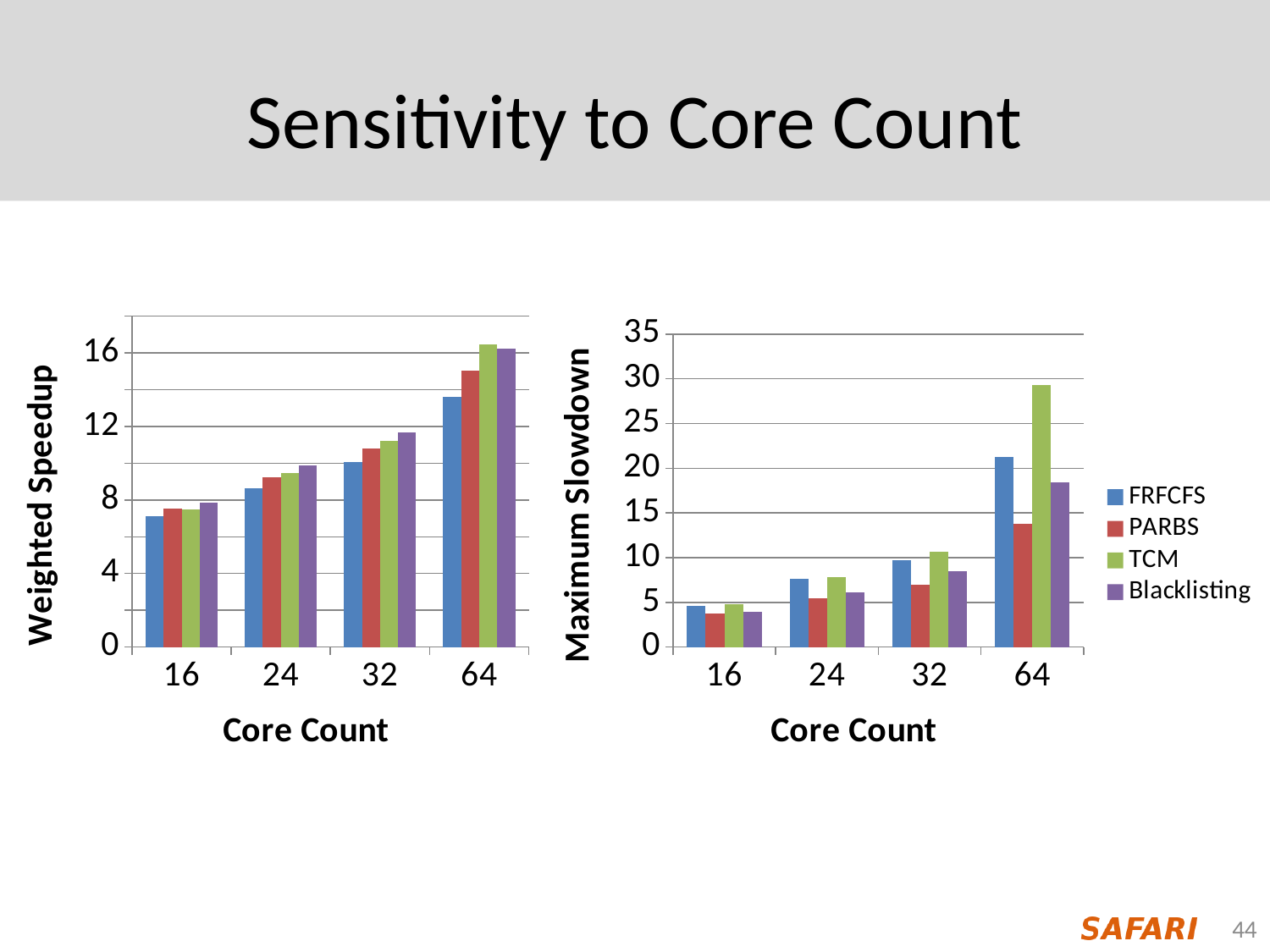

# Sensitivity to Core Count

### Chart

| Category | FRFCFS | PARBS | TCM | Blacklisting |
|---|---|---|---|---|
| 16 | 7.109530479143245 | 7.5338286369348 | 7.497581318540744 | 7.851883155104432 |
| 24 | 8.61670786338096 | 9.22153325304402 | 9.475516583588032 | 9.87312773669423 |
| 32 | 10.066263921050567 | 10.816549532894257 | 11.2005486510157 | 11.6589457584195 |
| 64 | 13.6281947363032 | 15.03674623040325 | 16.458762585969254 | 16.237688287281 |

### Chart

| Category | FRFCFS | PARBS | TCM | Blacklisting |
|---|---|---|---|---|
| 16 | 4.617115673083481 | 3.7099309809693812 | 4.799420088463402 | 3.959425989055287 |
| 24 | 7.601268233576334 | 5.421144737045696 | 7.832003133786111 | 6.0680555806506495 |
| 32 | 9.71090044826561 | 6.936641916875074 | 10.6703877938171 | 8.492347278695677 |
| 64 | 21.26864264670449 | 13.8261989080481 | 29.336079920400035 | 18.3813099208424 |
44